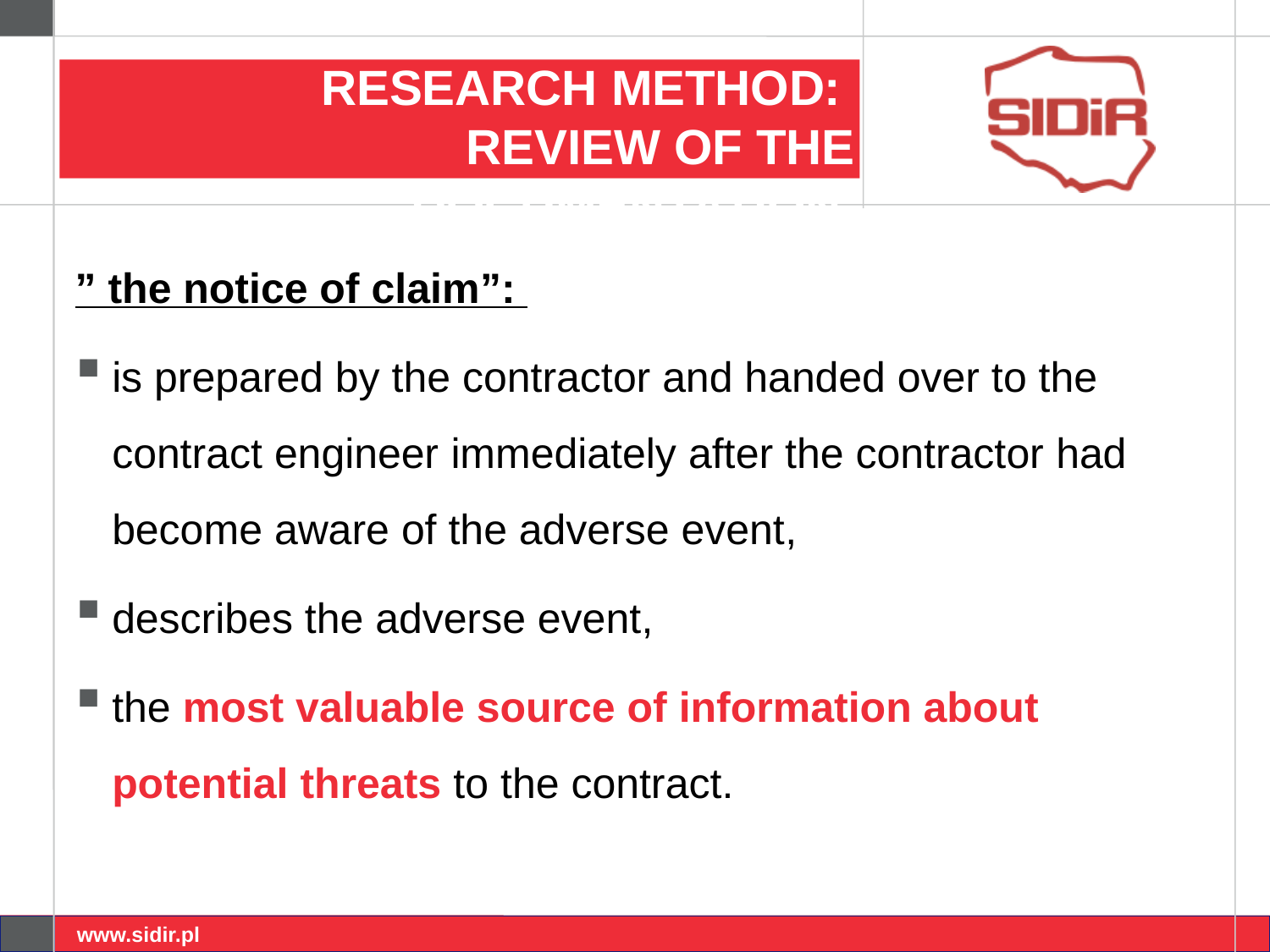

# Research method: review of the documentation
” the notice of claim”:
is prepared by the contractor and handed over to the contract engineer immediately after the contractor had become aware of the adverse event,
describes the adverse event,
the most valuable source of information about potential threats to the contract.